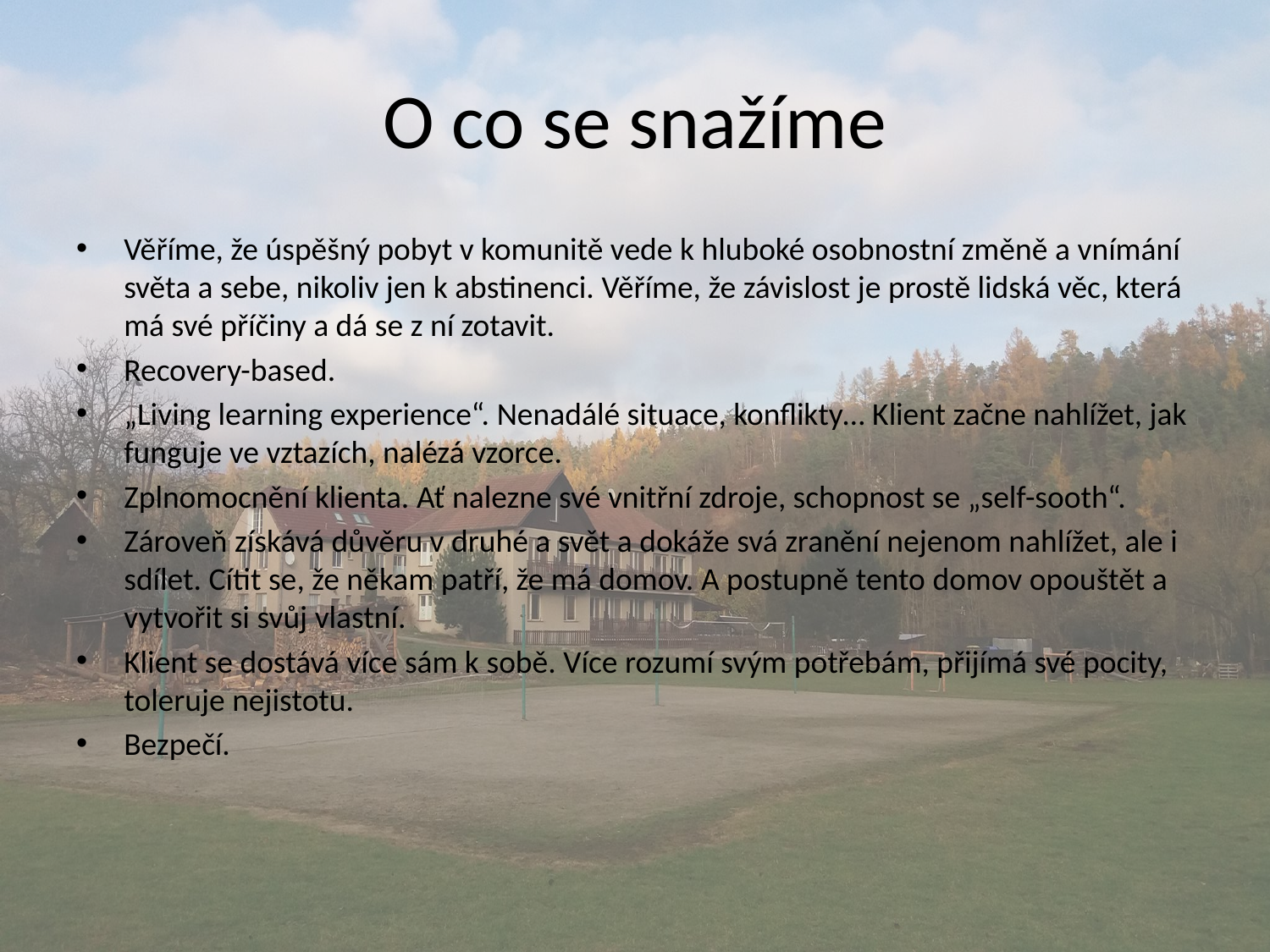

# O co se snažíme
Věříme, že úspěšný pobyt v komunitě vede k hluboké osobnostní změně a vnímání světa a sebe, nikoliv jen k abstinenci. Věříme, že závislost je prostě lidská věc, která má své příčiny a dá se z ní zotavit.
Recovery-based.
„Living learning experience“. Nenadálé situace, konflikty… Klient začne nahlížet, jak funguje ve vztazích, nalézá vzorce.
Zplnomocnění klienta. Ať nalezne své vnitřní zdroje, schopnost se „self-sooth“.
Zároveň získává důvěru v druhé a svět a dokáže svá zranění nejenom nahlížet, ale i sdílet. Cítit se, že někam patří, že má domov. A postupně tento domov opouštět a vytvořit si svůj vlastní.
Klient se dostává více sám k sobě. Více rozumí svým potřebám, přijímá své pocity, toleruje nejistotu.
Bezpečí.